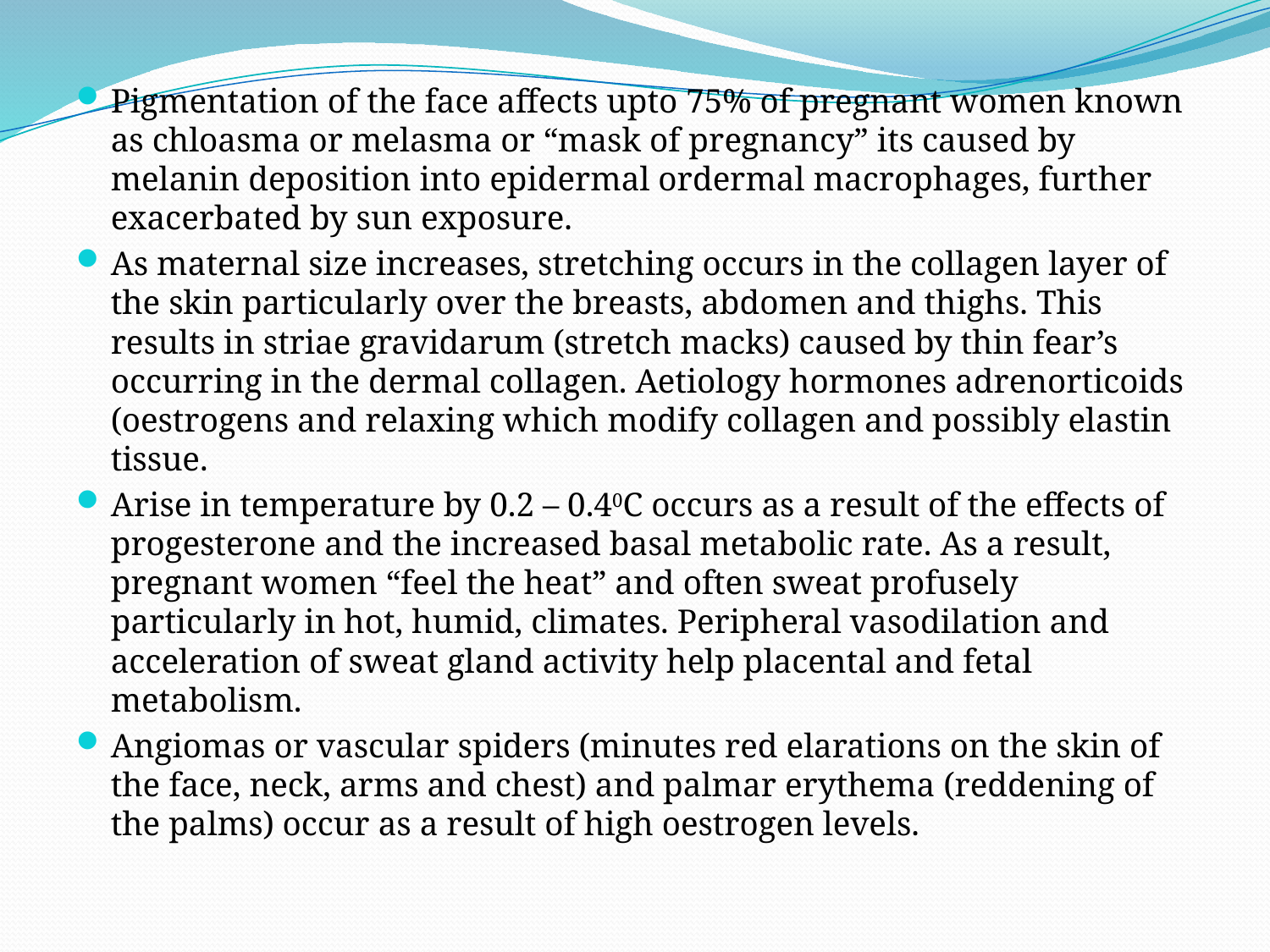

Pigmentation of the face affects upto 75% of pregnant women known as chloasma or melasma or “mask of pregnancy” its caused by melanin deposition into epidermal ordermal macrophages, further exacerbated by sun exposure.
As maternal size increases, stretching occurs in the collagen layer of the skin particularly over the breasts, abdomen and thighs. This results in striae gravidarum (stretch macks) caused by thin fear’s occurring in the dermal collagen. Aetiology hormones adrenorticoids (oestrogens and relaxing which modify collagen and possibly elastin tissue.
Arise in temperature by 0.2 – 0.40C occurs as a result of the effects of progesterone and the increased basal metabolic rate. As a result, pregnant women “feel the heat” and often sweat profusely particularly in hot, humid, climates. Peripheral vasodilation and acceleration of sweat gland activity help placental and fetal metabolism.
Angiomas or vascular spiders (minutes red elarations on the skin of the face, neck, arms and chest) and palmar erythema (reddening of the palms) occur as a result of high oestrogen levels.